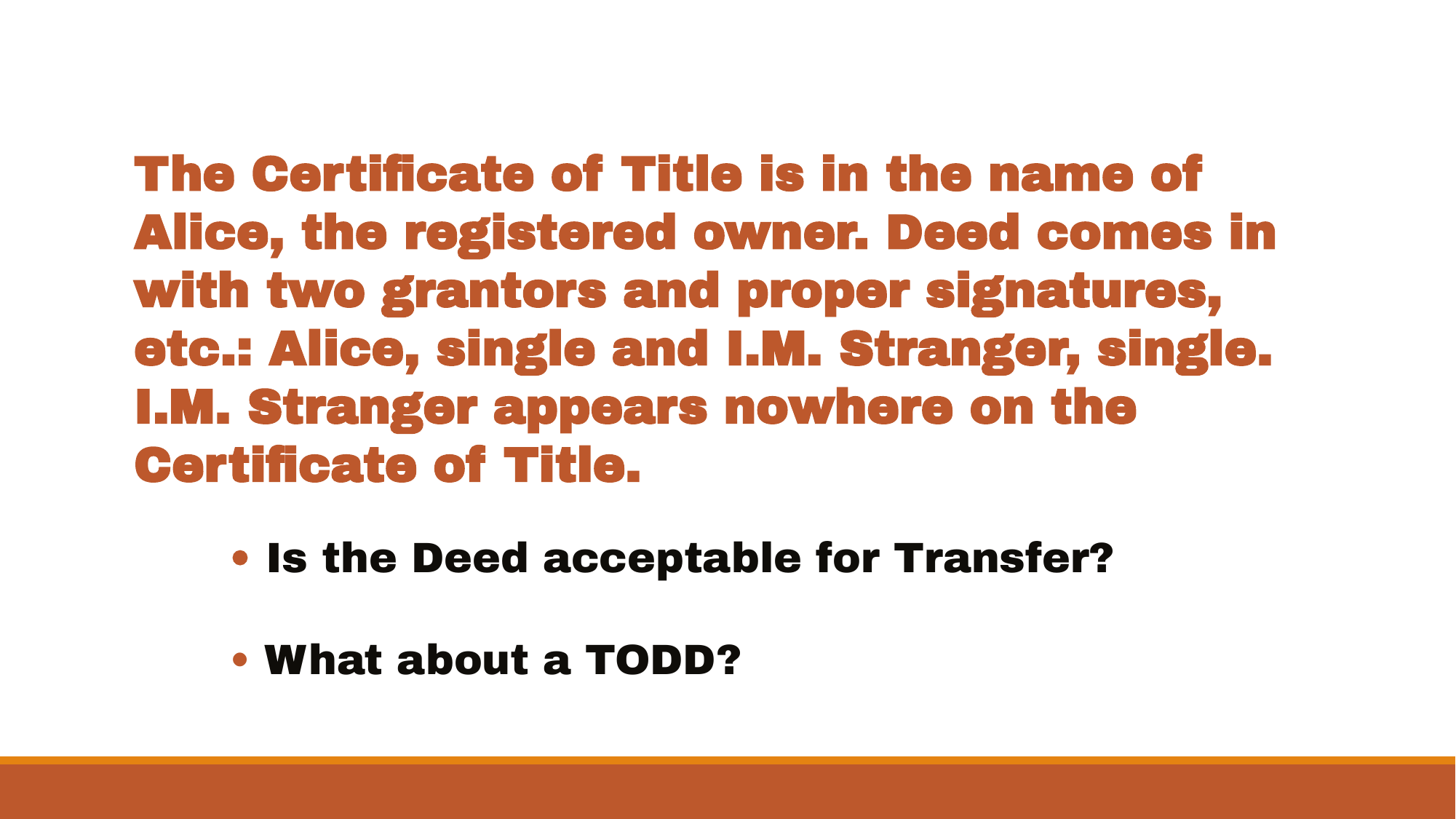

The Certificate of Title is in the name of Alice, the registered owner. Deed comes in with two grantors and proper signatures, etc.: Alice, single and I.M. Stranger, single.  I.M. Stranger appears nowhere on the Certificate of Title.

• Is the Deed acceptable for Transfer?
• What about a TODD?